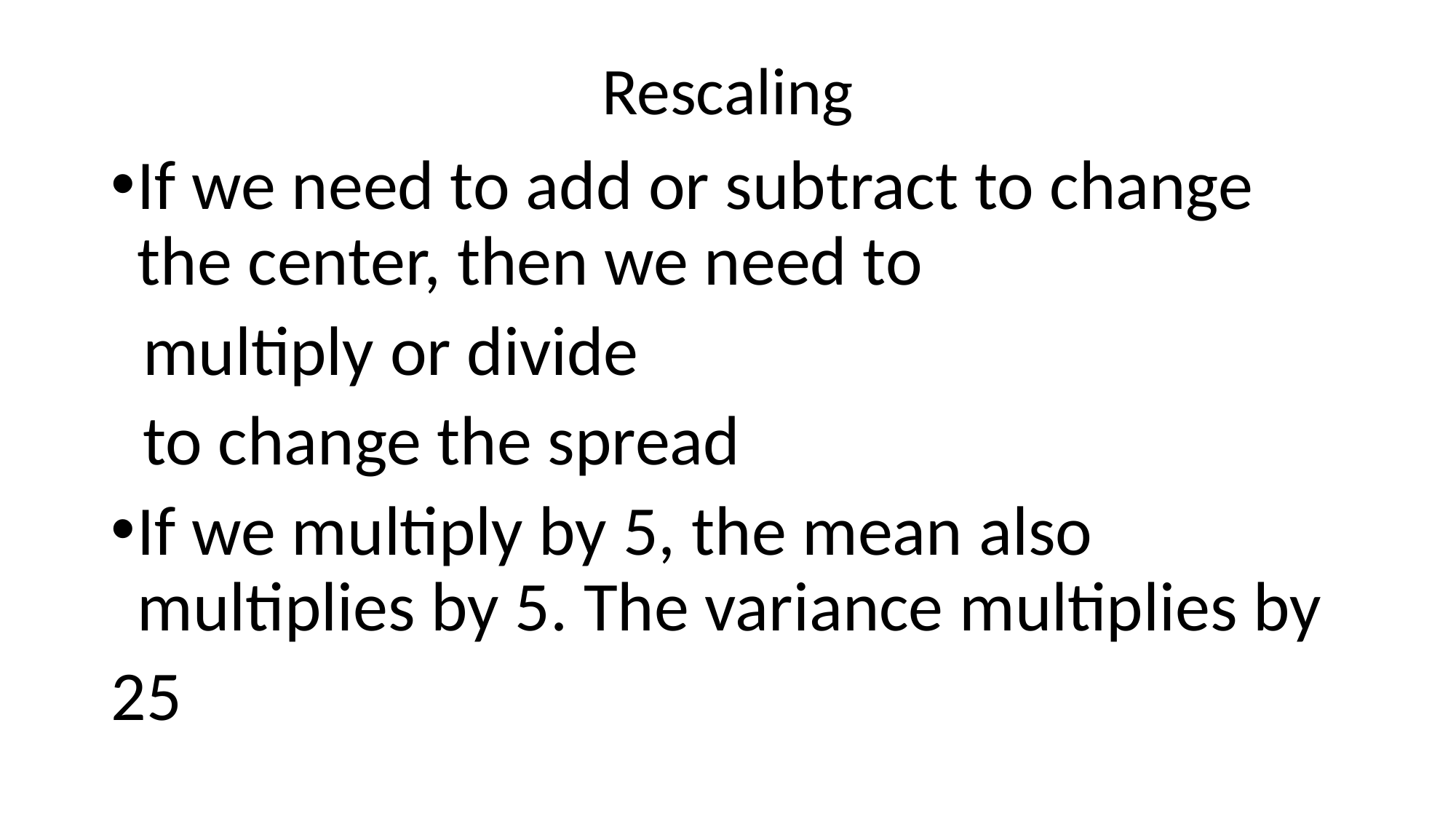

# Rescaling
If we need to add or subtract to change the center, then we need to
  multiply or divide
  to change the spread
If we multiply by 5, the mean also multiplies by 5. The variance multiplies by
25